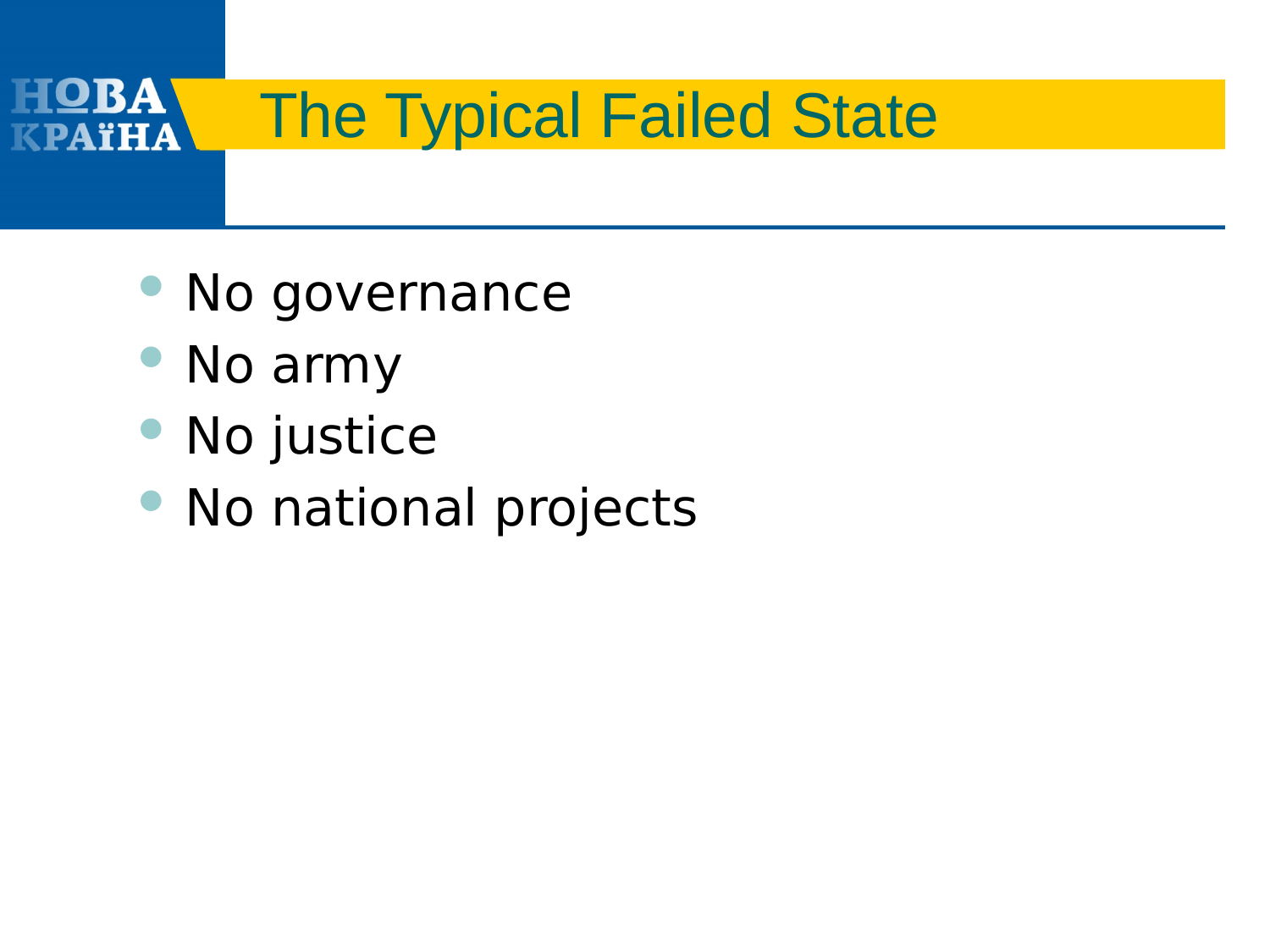

# The Typical Failed State
No governance
No army
No justice
No national projects